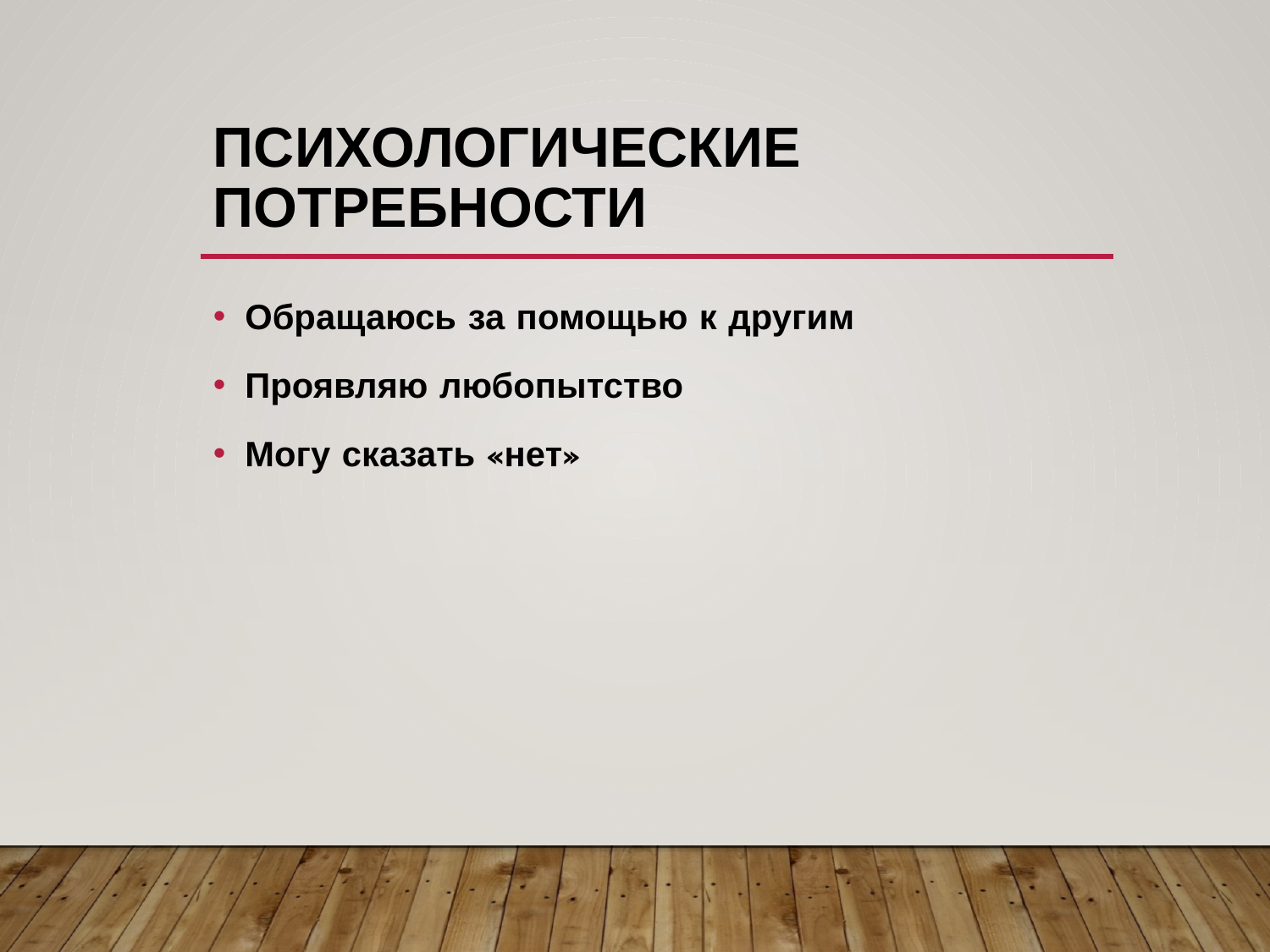

# Психологические потребности
Обращаюсь за помощью к другим
Проявляю любопытство
Могу сказать «нет»